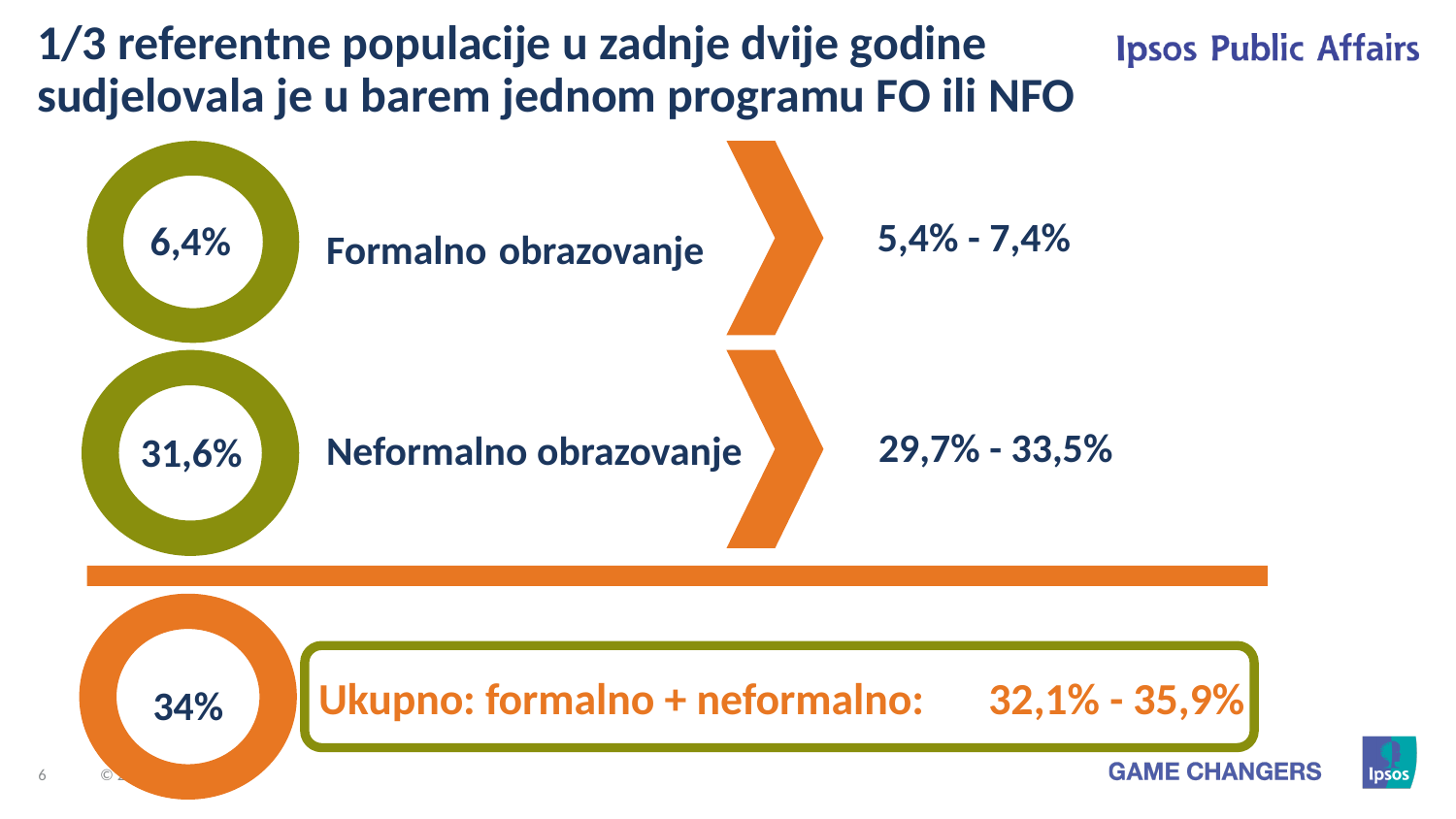

1/3 referentne populacije u zadnje dvije godine sudjelovala je u barem jednom programu FO ili NFO

5,4% - 7,4%
Formalno obrazovanje
6,4%

29,7% - 33,5%
Neformalno obrazovanje
31,6%

32,1% - 35,9%
Ukupno: formalno + neformalno:
34%